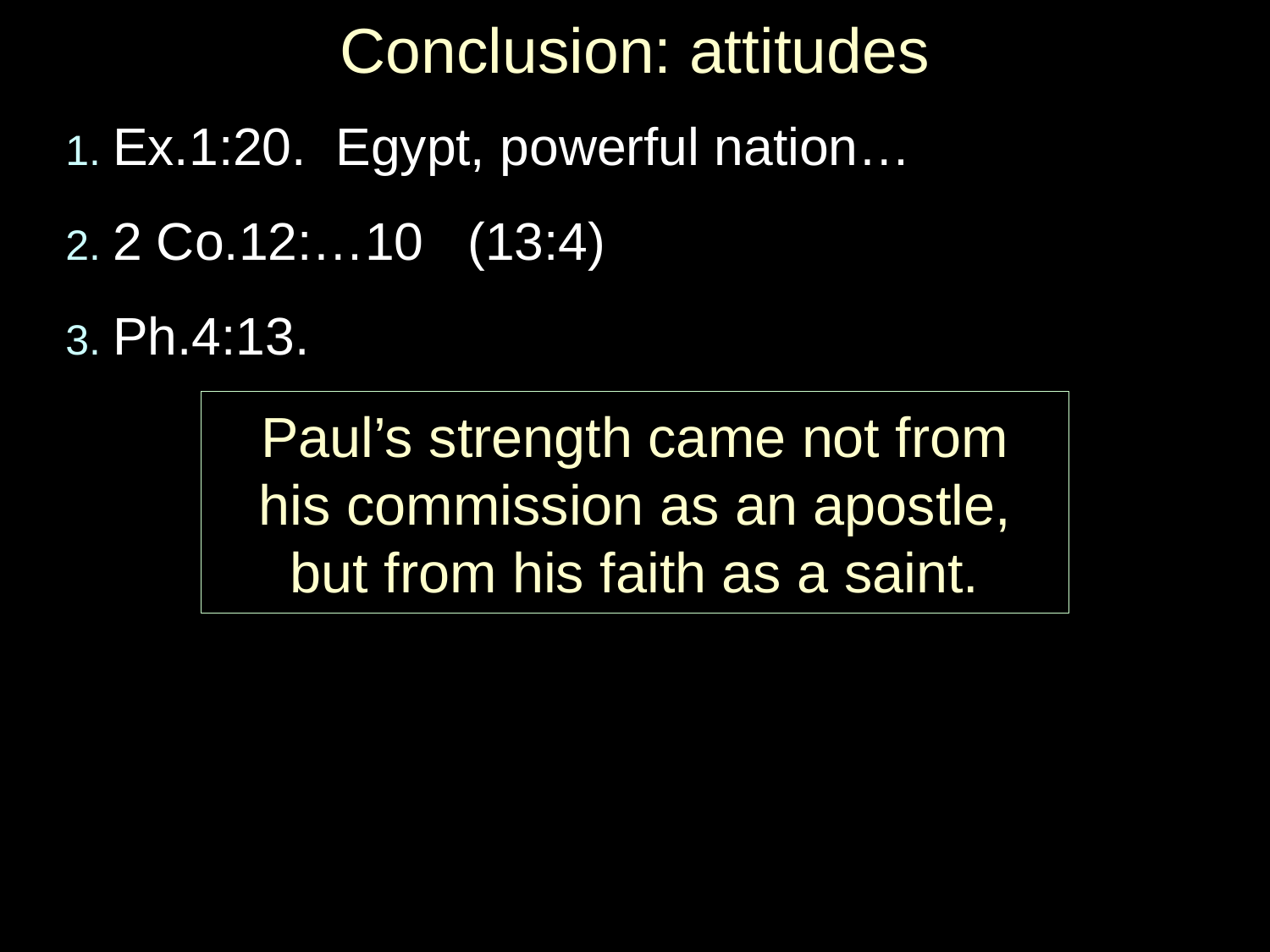

# Conclusion: attitudes
1. Ex.1:20.  Egypt, powerful nation…
2. 2 Co.12:…10   (13:4)
3. Ph.4:13.
Paul’s strength came not from
his commission as an apostle,
but from his faith as a saint.